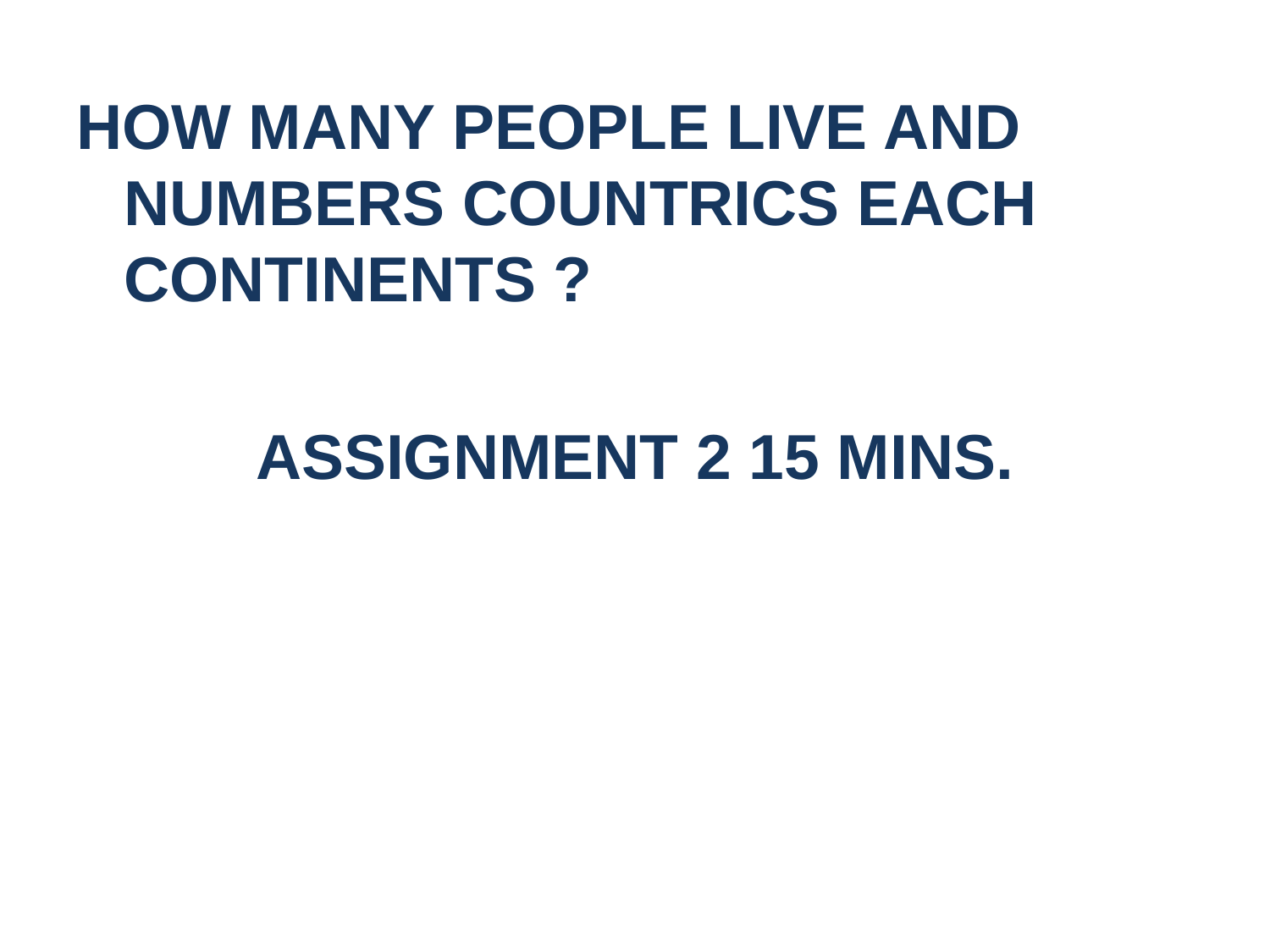

HOW MANY PEOPLE LIVE AND NUMBERS COUNTRICS EACH CONTINENTS ?

ASSIGNMENT 2 15 MINS.